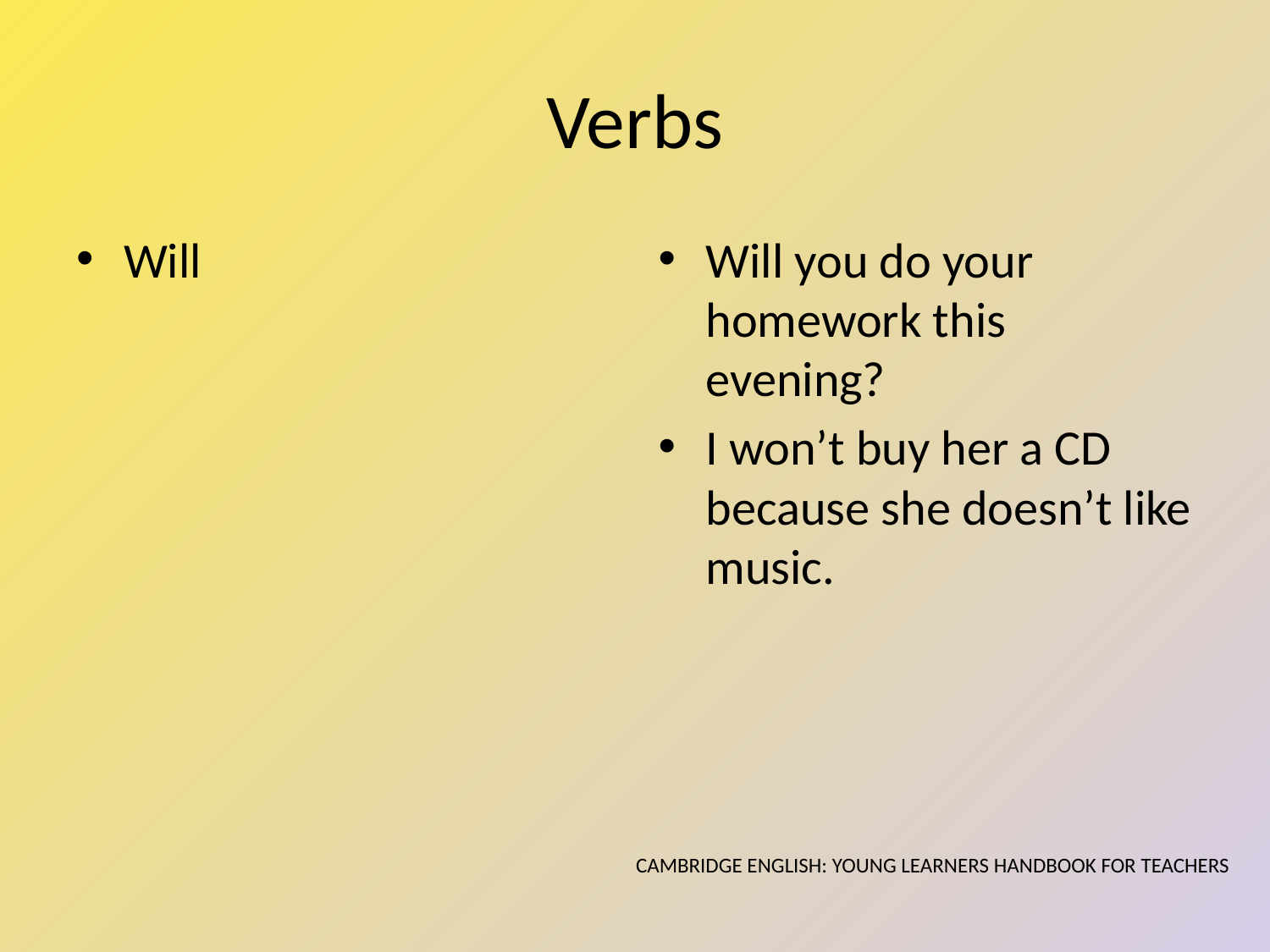

# Verbs
Will
Will you do your homework this evening?
I won’t buy her a CD because she doesn’t like music.

CAMBRIDGE ENGLISH: YOUNG LEARNERS HANDBOOK FOR TEACHERS